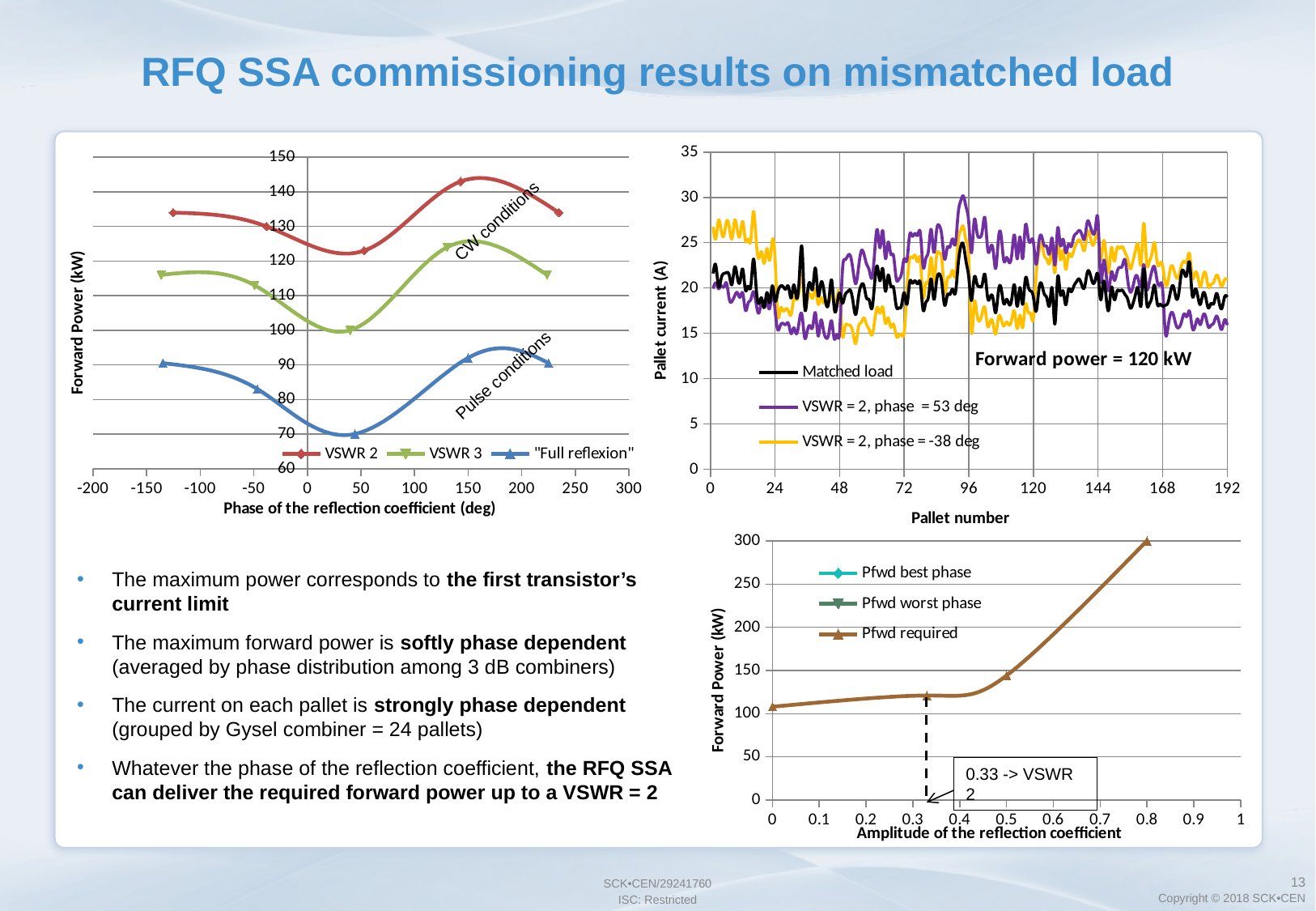

# RFQ SSA commissioning results on mismatched load

### Chart

| Category |  |  |  |
|---|---|---|---|

### Chart: Forward power = 120 kW

| Category |  |  |  |
|---|---|---|---|
CW conditions
Pulse conditions

### Chart

| Category |  |  |  |
|---|---|---|---|
The maximum power corresponds to the first transistor’s current limit
The maximum forward power is softly phase dependent (averaged by phase distribution among 3 dB combiners)
The current on each pallet is strongly phase dependent (grouped by Gysel combiner = 24 pallets)
Whatever the phase of the reflection coefficient, the RFQ SSA can deliver the required forward power up to a VSWR = 2
0.33 -> VSWR 2